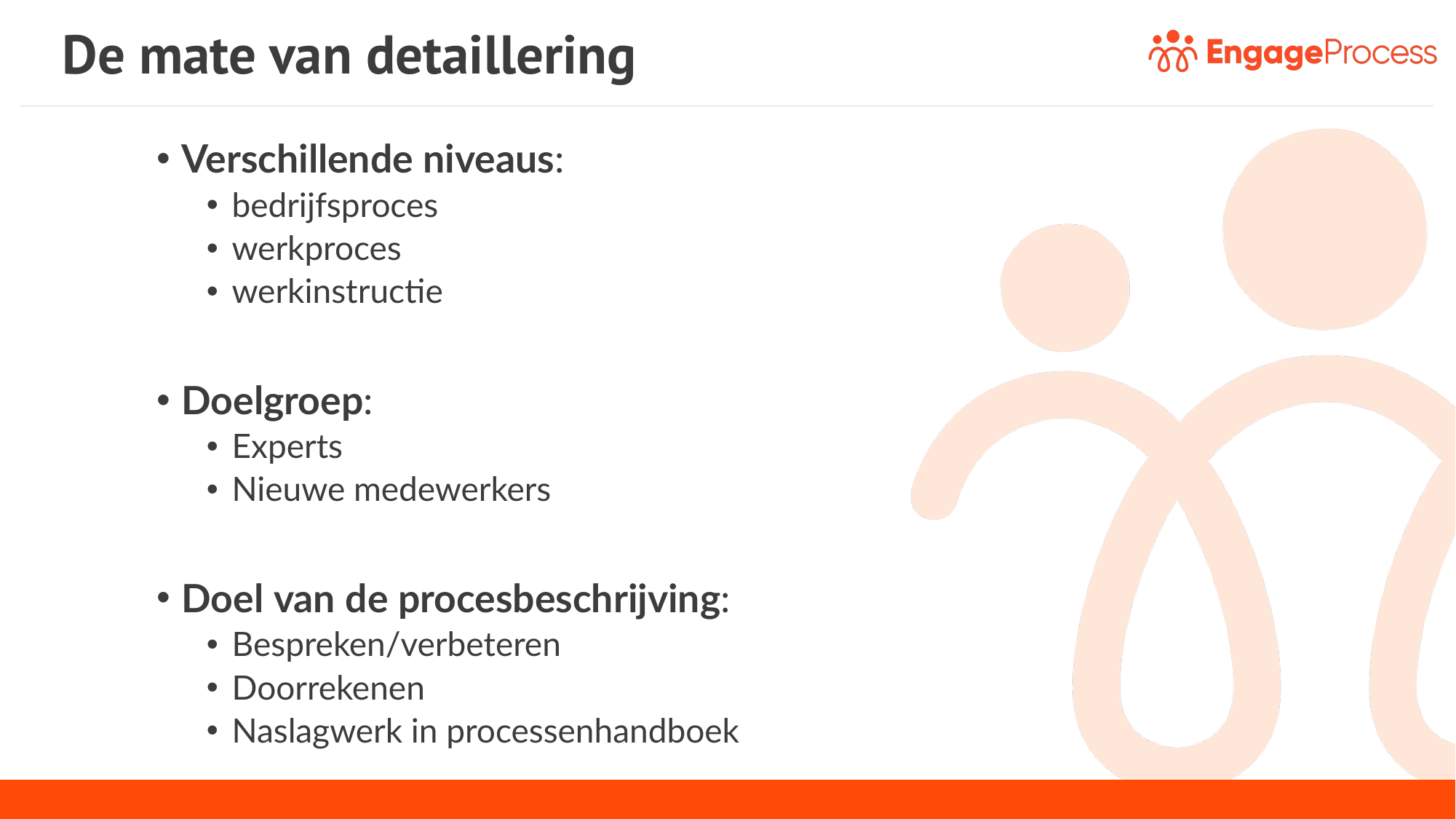

# De mate van detaillering
Verschillende niveaus:
bedrijfsproces
werkproces
werkinstructie

Doelgroep:
Experts
Nieuwe medewerkers

Doel van de procesbeschrijving:
Bespreken/verbeteren
Doorrekenen
Naslagwerk in processenhandboek